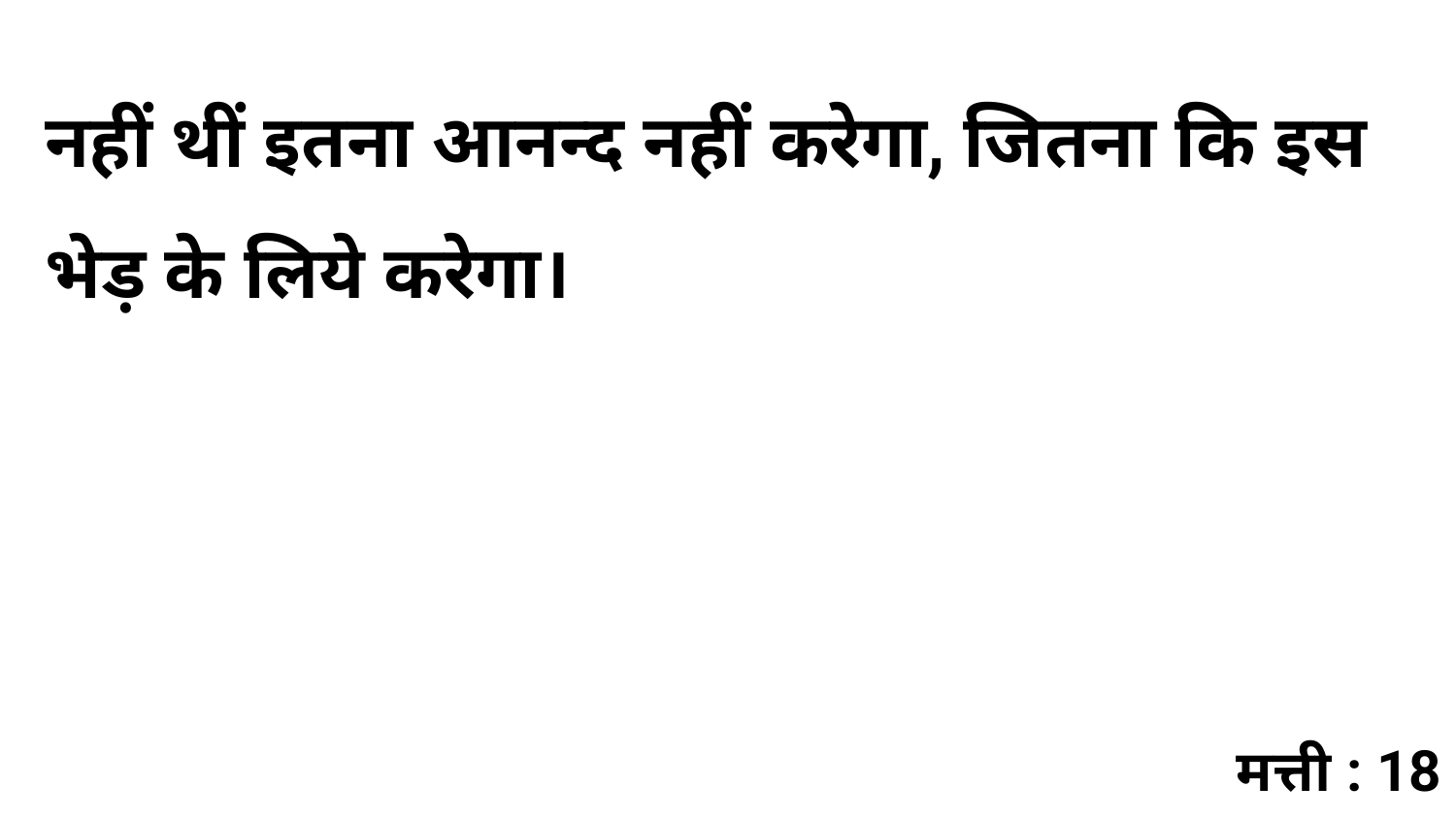

नहीं थीं इतना आनन्द नहीं करेगा, जितना कि इस भेड़ के लिये करेगा।
मत्ती : 18